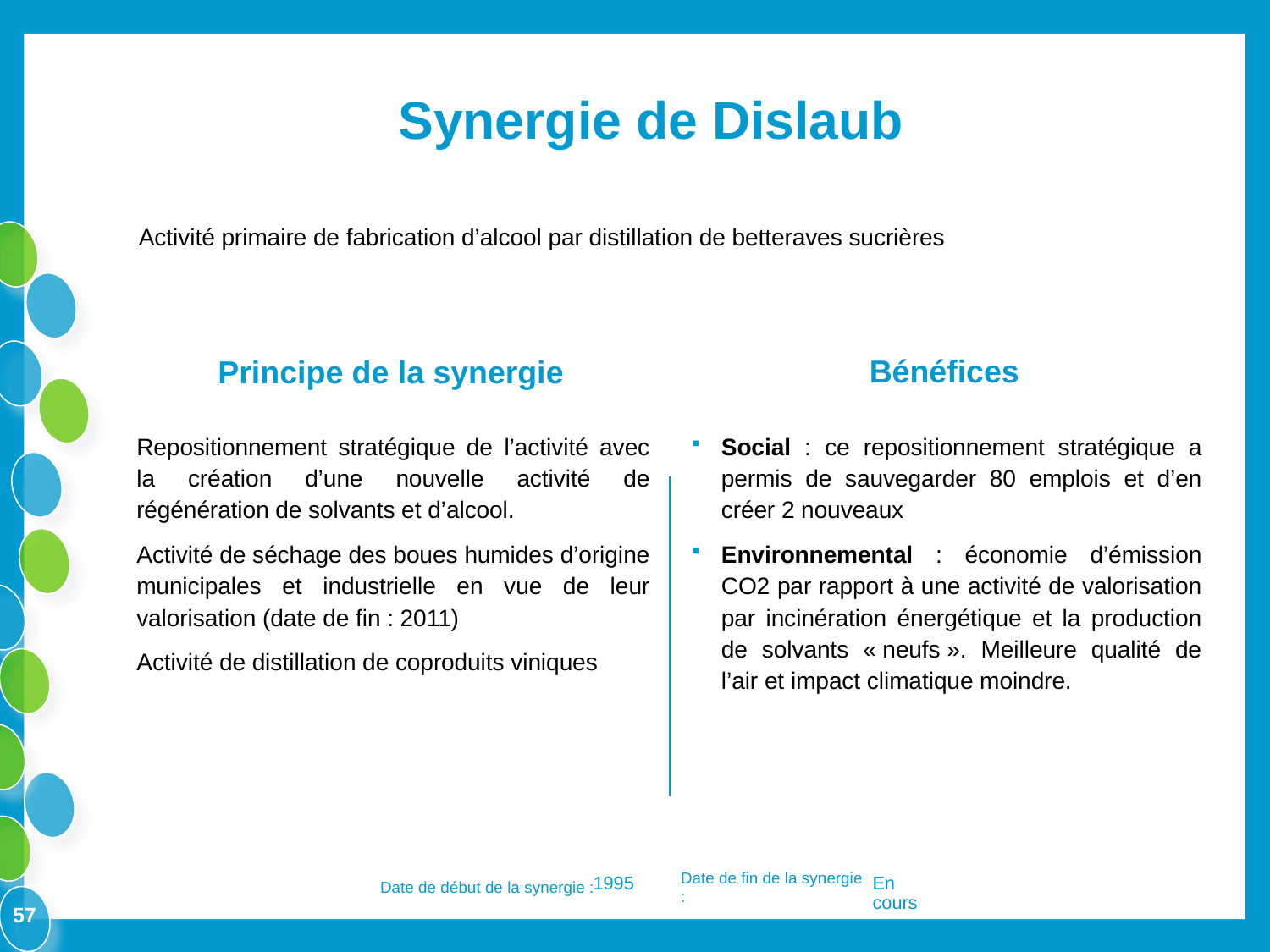

# Synergie de Dislaub
Activité primaire de fabrication d’alcool par distillation de betteraves sucrières
Bénéfices
Principe de la synergie
Social : ce repositionnement stratégique a permis de sauvegarder 80 emplois et d’en créer 2 nouveaux
Environnemental : économie d’émission CO2 par rapport à une activité de valorisation par incinération énergétique et la production de solvants « neufs ». Meilleure qualité de l’air et impact climatique moindre.
Repositionnement stratégique de l’activité avec la création d’une nouvelle activité de régénération de solvants et d’alcool.
Activité de séchage des boues humides d’origine municipales et industrielle en vue de leur valorisation (date de fin : 2011)
Activité de distillation de coproduits viniques
En cours
1995
57